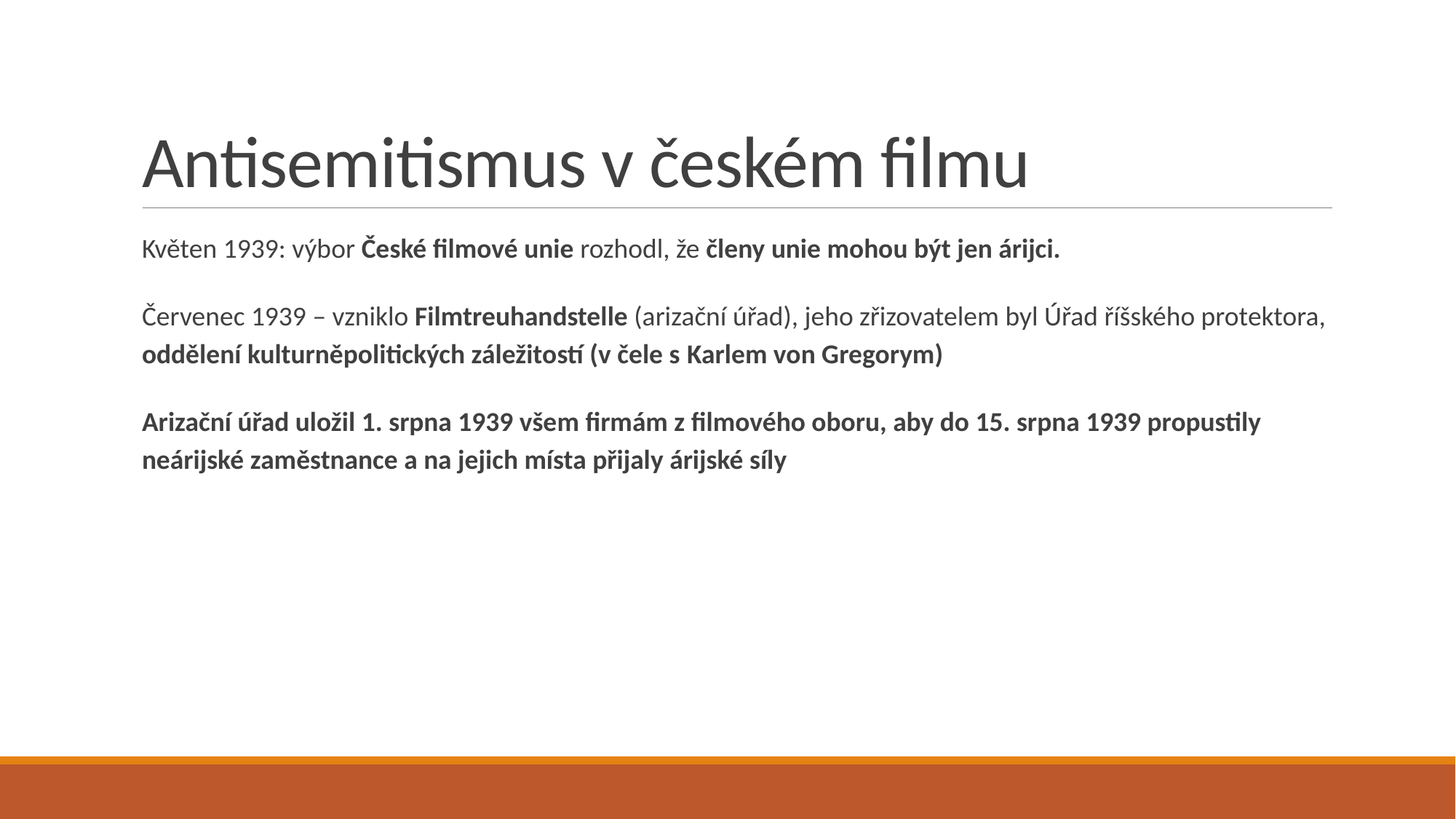

# Antisemitismus v českém filmu
Květen 1939: výbor České filmové unie rozhodl, že členy unie mohou být jen árijci.
Červenec 1939 – vzniklo Filmtreuhandstelle (arizační úřad), jeho zřizovatelem byl Úřad říšského protektora, oddělení kulturněpolitických záležitostí (v čele s Karlem von Gregorym)
Arizační úřad uložil 1. srpna 1939 všem firmám z filmového oboru, aby do 15. srpna 1939 propustily neárijské zaměstnance a na jejich místa přijaly árijské síly